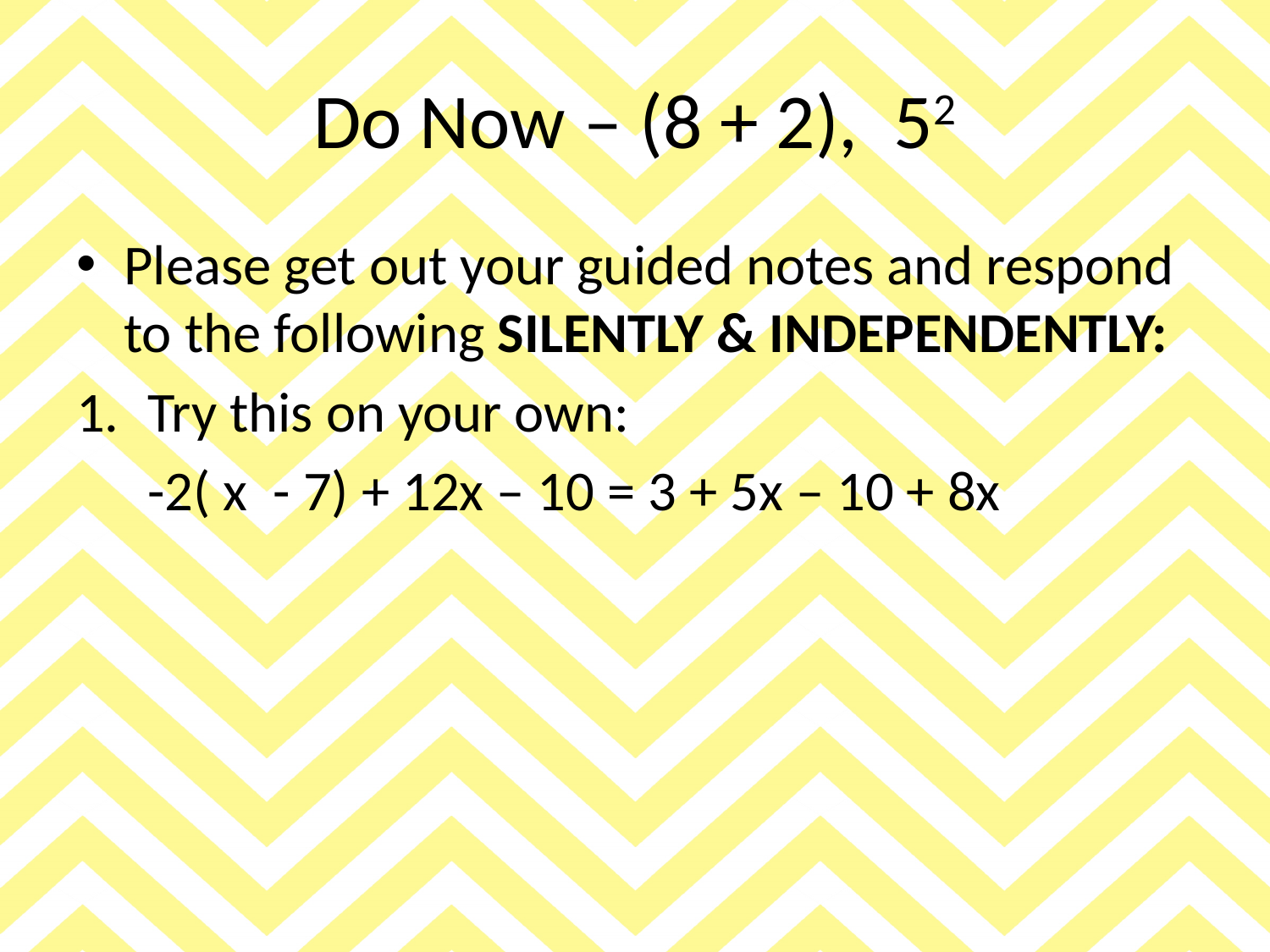

# Do Now – (8 + 2),  52
Please get out your guided notes and respond to the following SILENTLY & INDEPENDENTLY:
Try this on your own:
	-2( x  - 7) + 12x – 10 = 3 + 5x – 10 + 8x